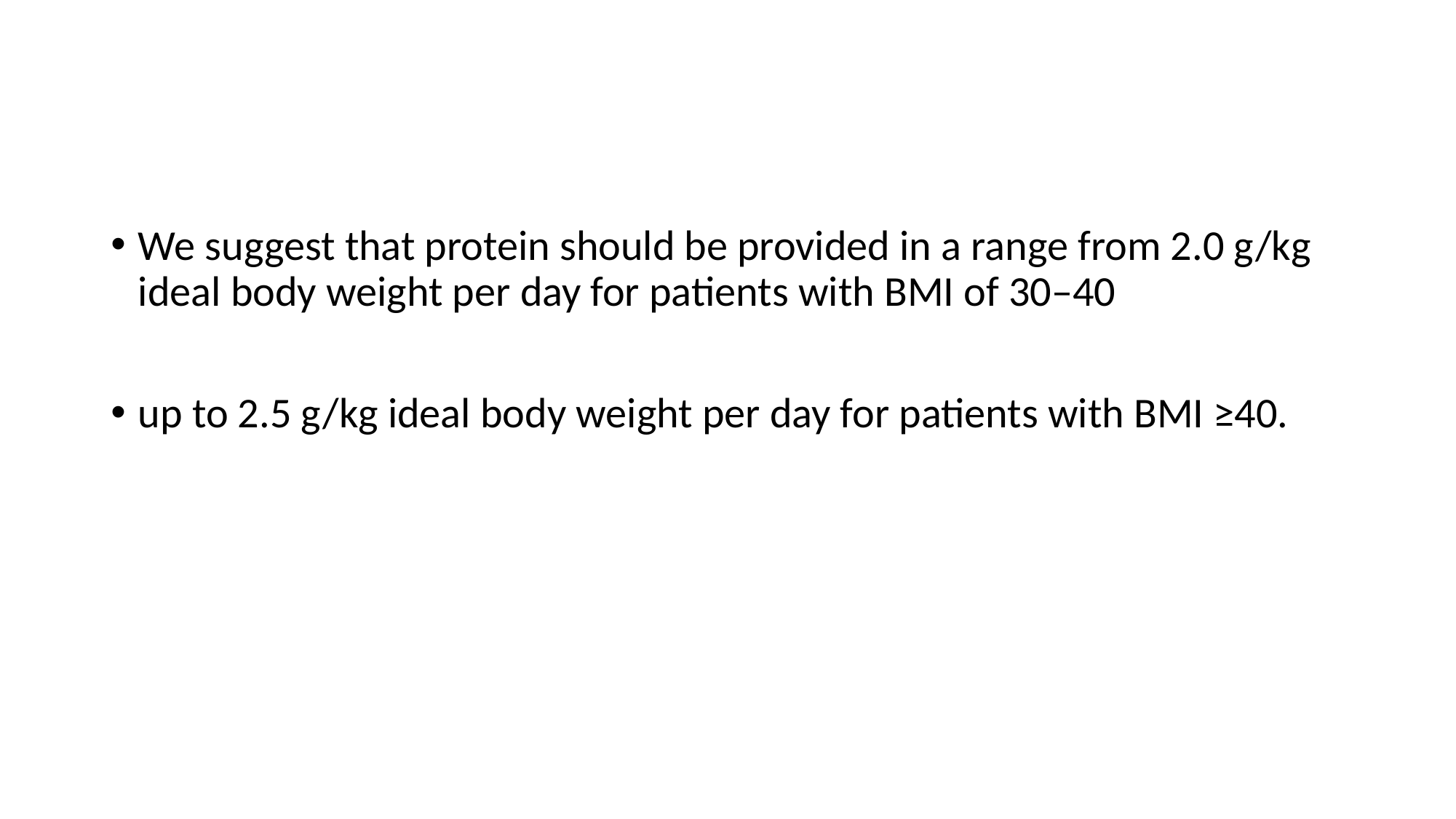

#
We suggest that protein should be provided in a range from 2.0 g/kg ideal body weight per day for patients with BMI of 30–40

up to 2.5 g/kg ideal body weight per day for patients with BMI ≥40.